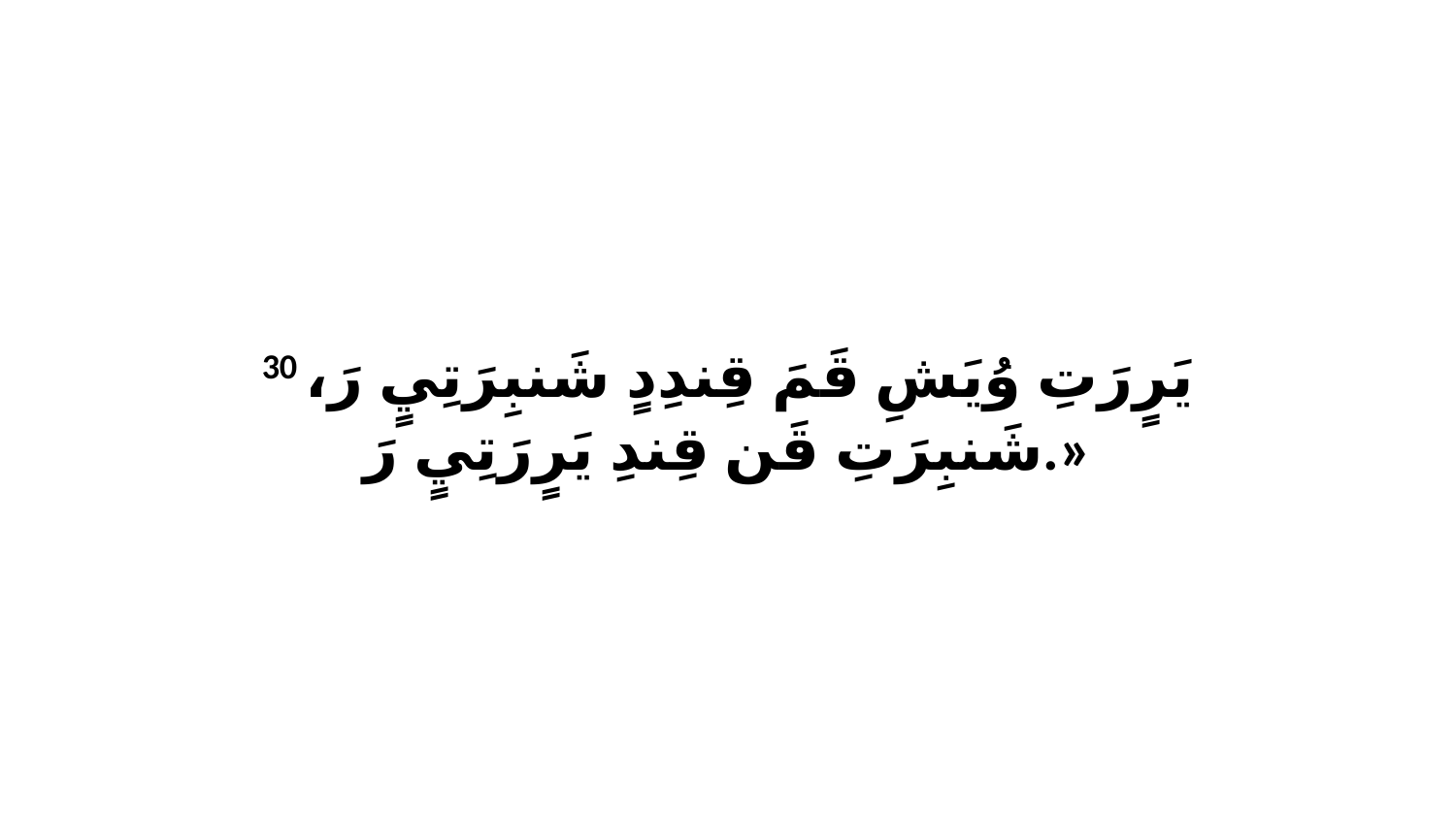

30 يَرٍرَتِ وُيَشِ قَمَ قِندِدٍ شَنبِرَتِيٍ رَ، شَنبِرَتِ قَن قِندِ يَرٍرَتِيٍ رَ.»